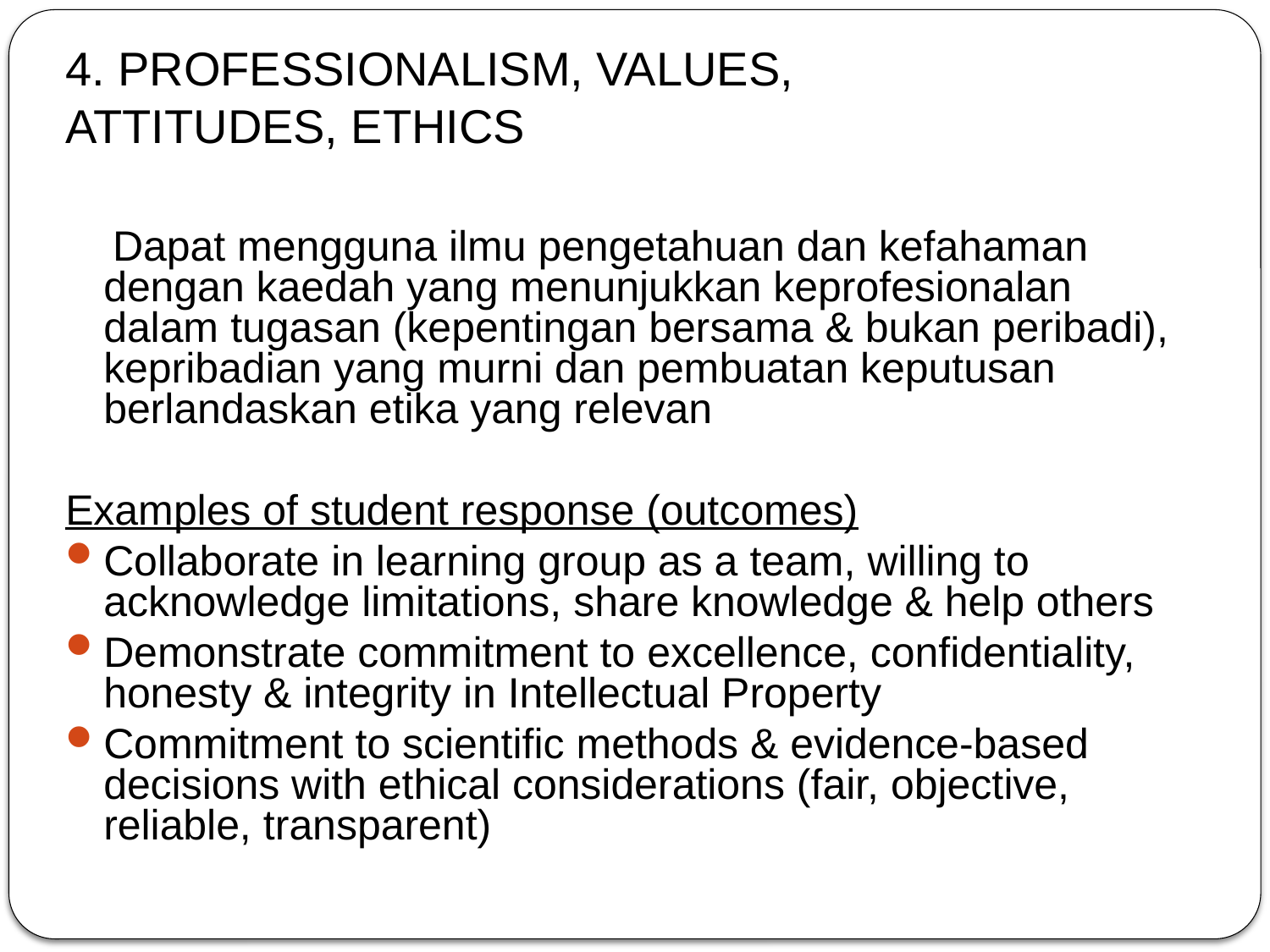

# 4. PROFESSIONALISM, VALUES, ATTITUDES, ETHICS
    Dapat mengguna ilmu pengetahuan dan kefahaman dengan kaedah yang menunjukkan keprofesionalan dalam tugasan (kepentingan bersama & bukan peribadi), kepribadian yang murni dan pembuatan keputusan berlandaskan etika yang relevan

Examples of student response (outcomes)
Collaborate in learning group as a team, willing to acknowledge limitations, share knowledge & help others
Demonstrate commitment to excellence, confidentiality, honesty & integrity in Intellectual Property
Commitment to scientific methods & evidence-based decisions with ethical considerations (fair, objective, reliable, transparent)